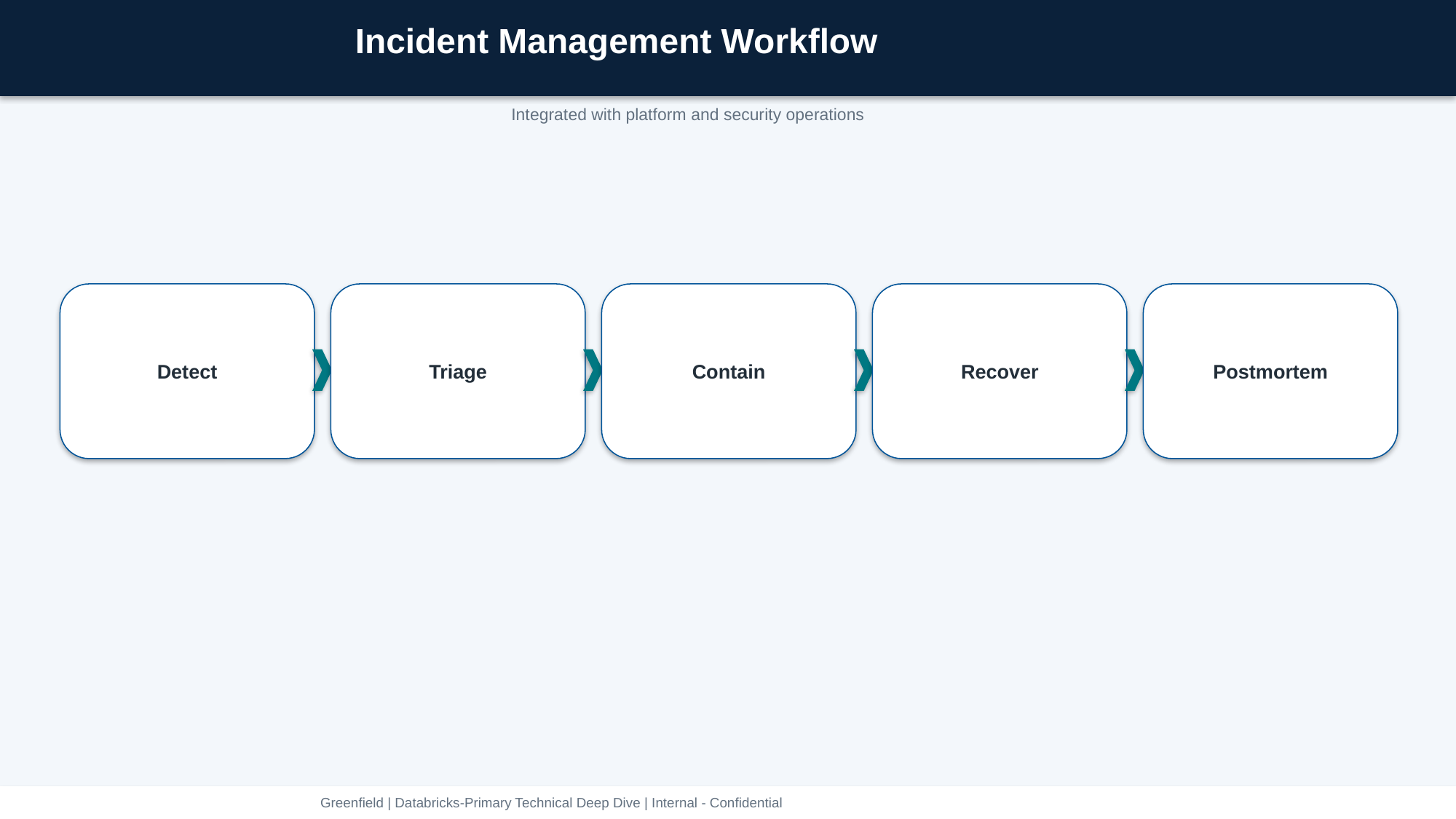

Incident Management Workflow
Integrated with platform and security operations
Detect
Triage
Contain
Recover
Postmortem

Greenfield | Databricks-Primary Technical Deep Dive | Internal - Confidential